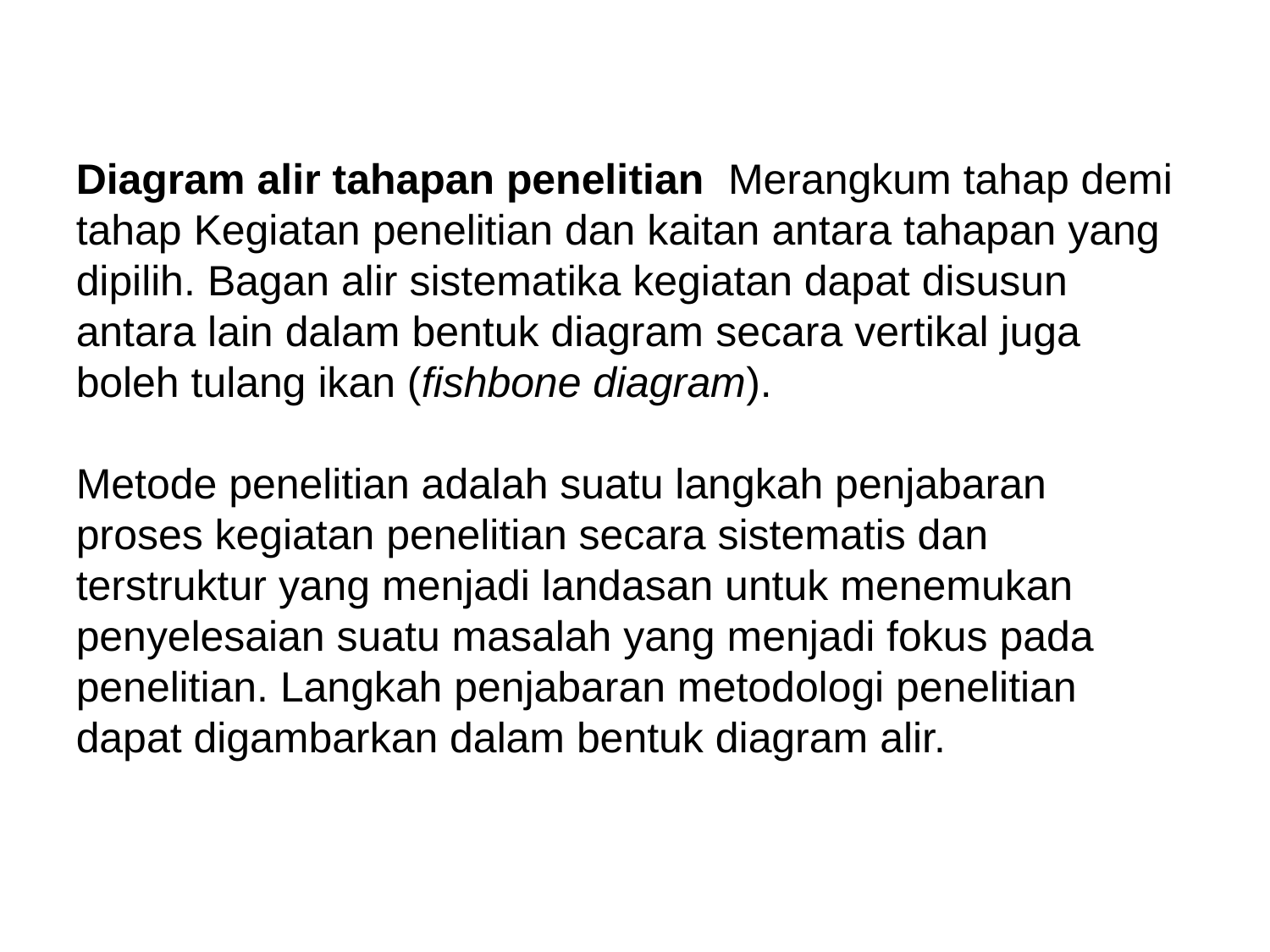

Diagram alir tahapan penelitian  Merangkum tahap demi tahap Kegiatan penelitian dan kaitan antara tahapan yang dipilih. Bagan alir sistematika kegiatan dapat disusun antara lain dalam bentuk diagram secara vertikal juga boleh tulang ikan (fishbone diagram).

Metode penelitian adalah suatu langkah penjabaran proses kegiatan penelitian secara sistematis dan terstruktur yang menjadi landasan untuk menemukan penyelesaian suatu masalah yang menjadi fokus pada penelitian. Langkah penjabaran metodologi penelitian dapat digambarkan dalam bentuk diagram alir.